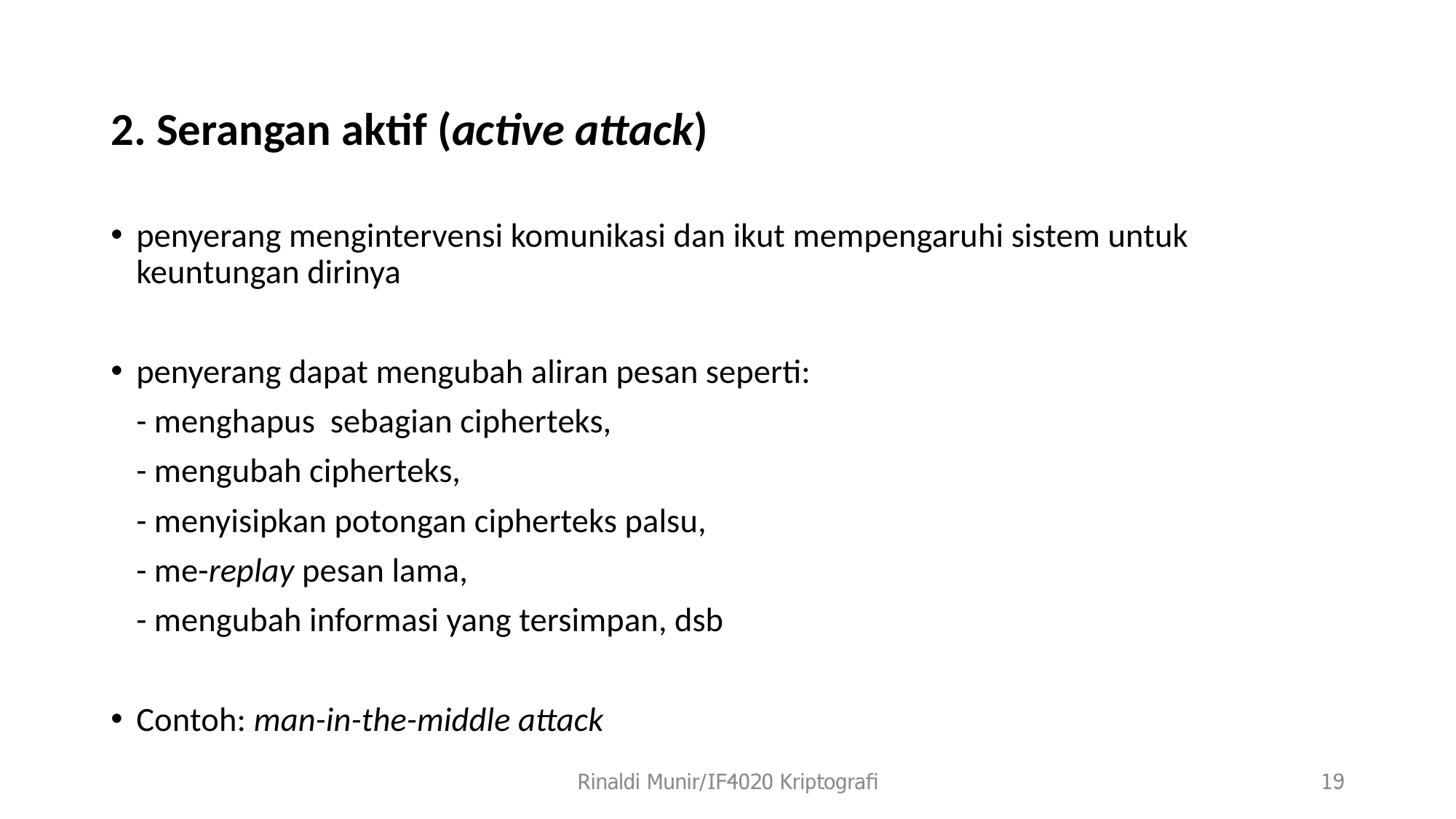

2. Serangan aktif (active attack)

penyerang mengintervensi komunikasi dan ikut mempengaruhi sistem untuk keuntungan dirinya

penyerang dapat mengubah aliran pesan seperti:
		- menghapus  sebagian cipherteks,
		- mengubah cipherteks,
		- menyisipkan potongan cipherteks palsu,
		- me-replay pesan lama,
		- mengubah informasi yang tersimpan, dsb

Contoh: man-in-the-middle attack
Rinaldi Munir/IF4020 Kriptografi
19